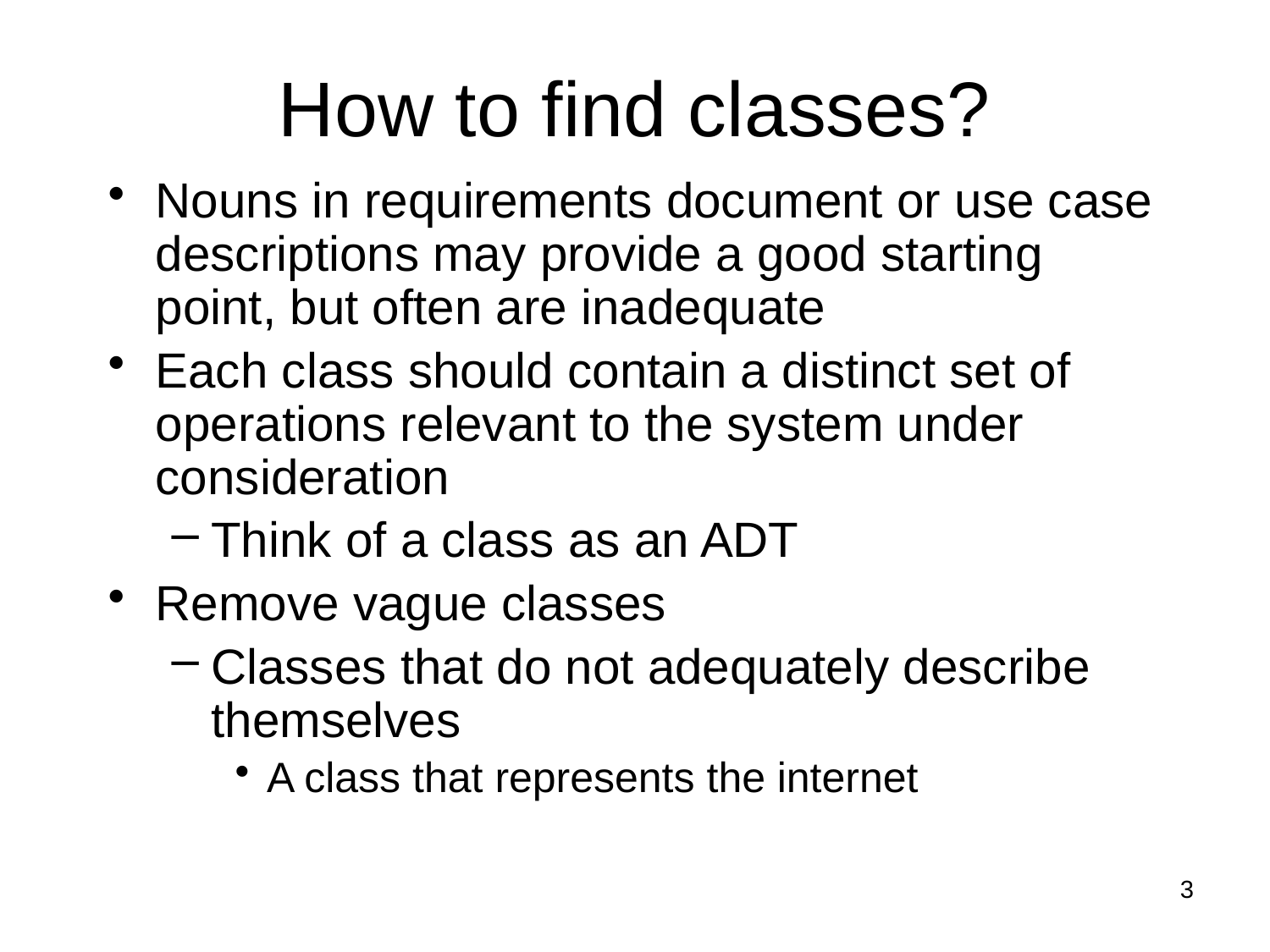

# How to find classes?
Nouns in requirements document or use case descriptions may provide a good starting point, but often are inadequate
Each class should contain a distinct set of operations relevant to the system under consideration
Think of a class as an ADT
Remove vague classes
Classes that do not adequately describe themselves
A class that represents the internet
3